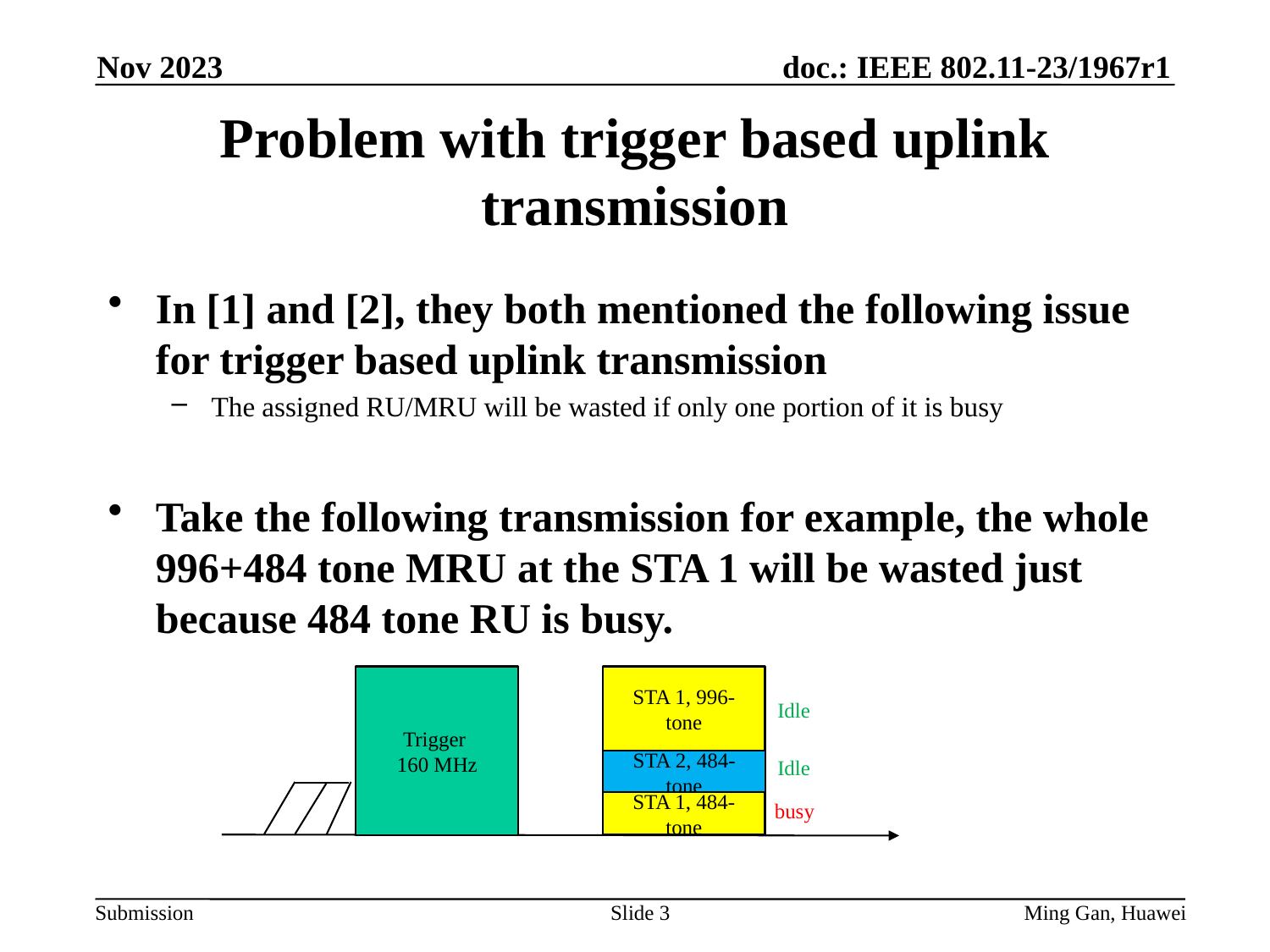

Nov 2023
# Problem with trigger based uplink transmission
In [1] and [2], they both mentioned the following issue for trigger based uplink transmission
The assigned RU/MRU will be wasted if only one portion of it is busy

Take the following transmission for example, the whole 996+484 tone MRU at the STA 1 will be wasted just because 484 tone RU is busy.
Trigger
160 MHz
STA 1, 996-tone
Idle
Idle
STA 2, 484-tone
busy
STA 1, 484-tone
Slide 3
Ming Gan, Huawei